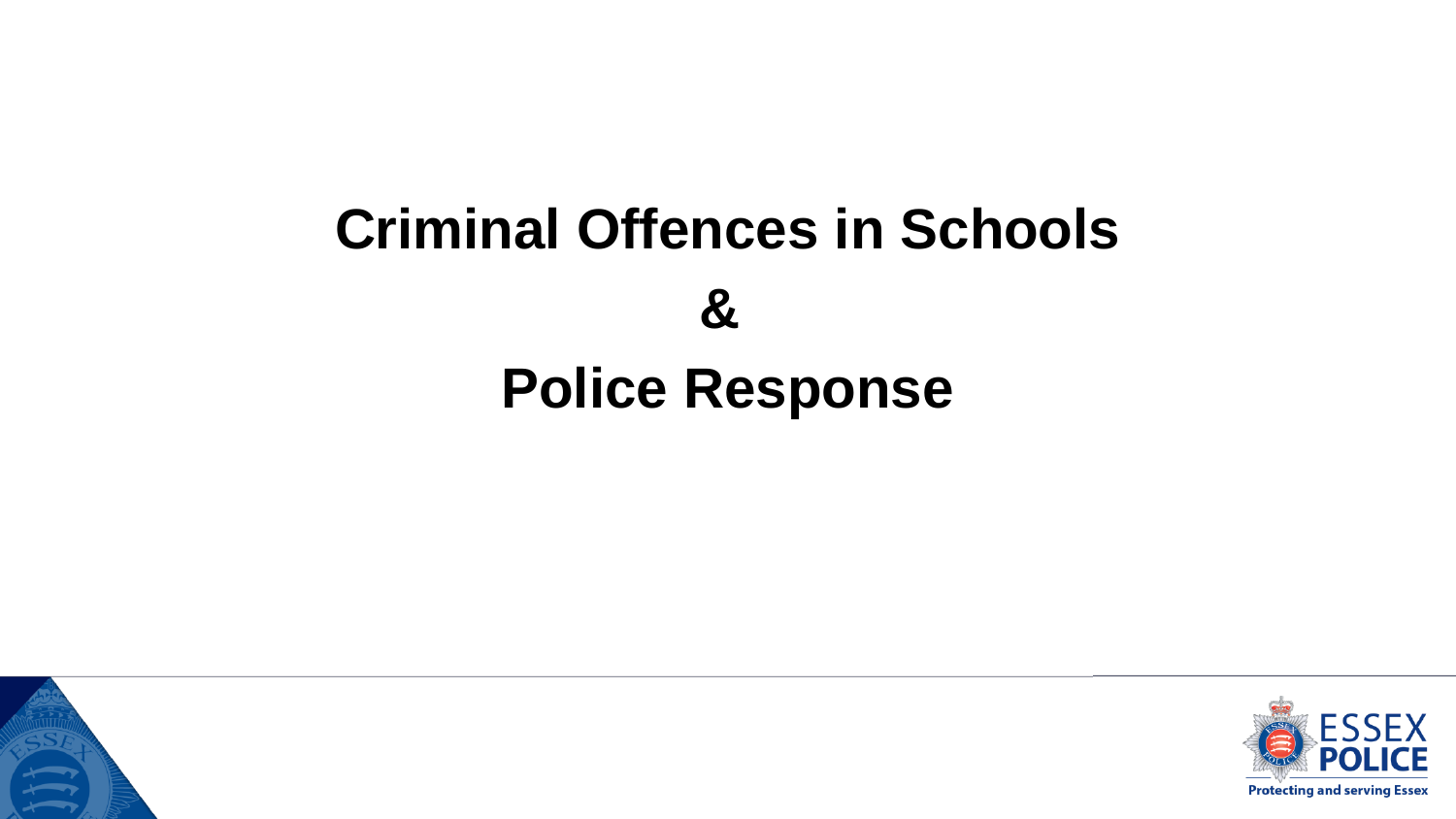

Criminal Offences in Schools
&
Police Response